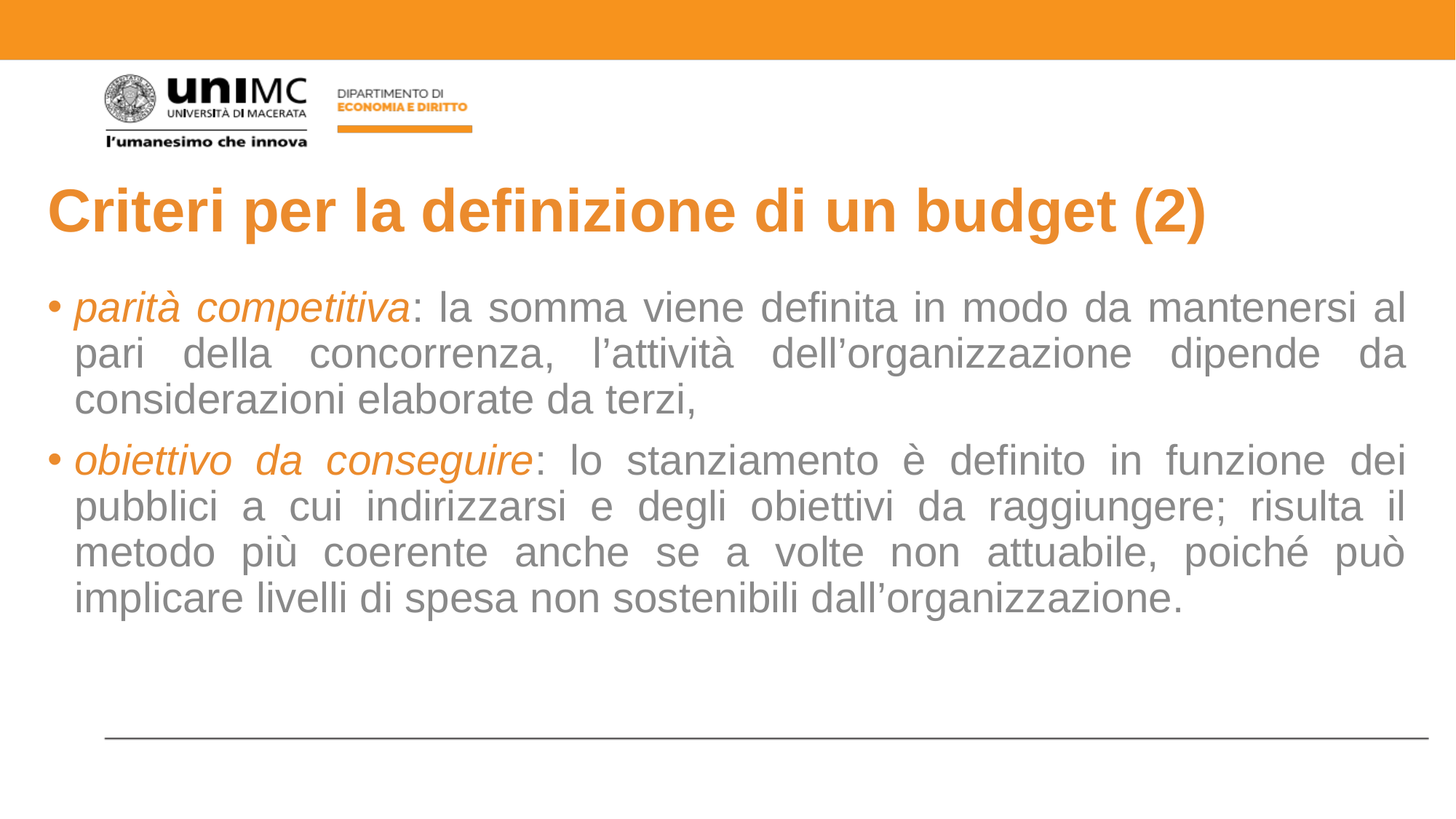

# Criteri per la definizione di un budget (2)
parità competitiva: la somma viene definita in modo da mantenersi al pari della concorrenza, l’attività dell’organizzazione dipende da considerazioni elaborate da terzi,
obiettivo da conseguire: lo stanziamento è definito in funzione dei pubblici a cui indirizzarsi e degli obiettivi da raggiungere; risulta il metodo più coerente anche se a volte non attuabile, poiché può implicare livelli di spesa non sostenibili dall’organizzazione.